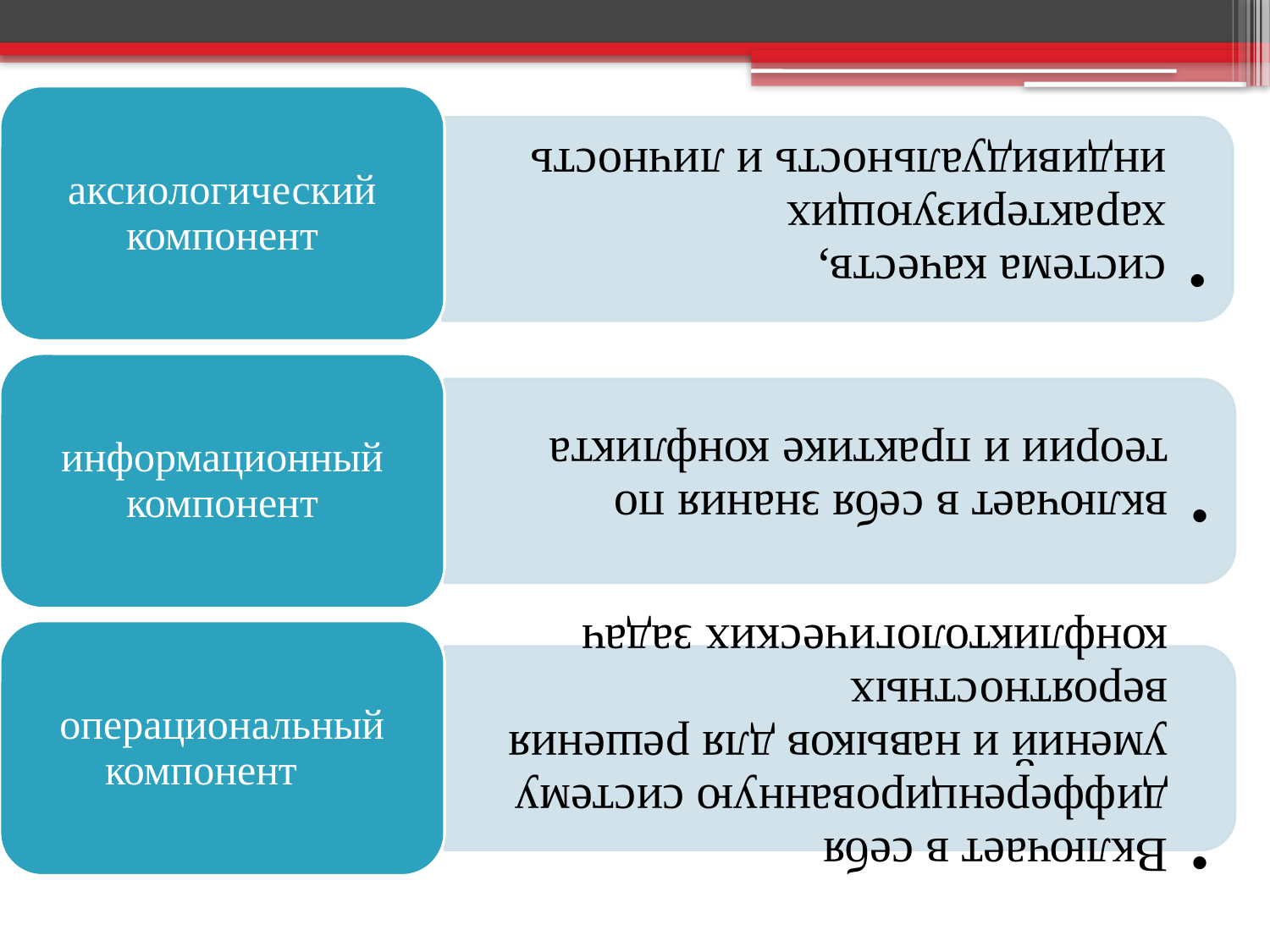

система качеств, характеризующих индивидуальность и личность
аксиологический компонент
включает в себя знания по теории и практике конфликта
информационный компонент
Включает в себя дифференцированную систему умений и навыков для решения вероятностных конфликтологических задач
операциональный компонент